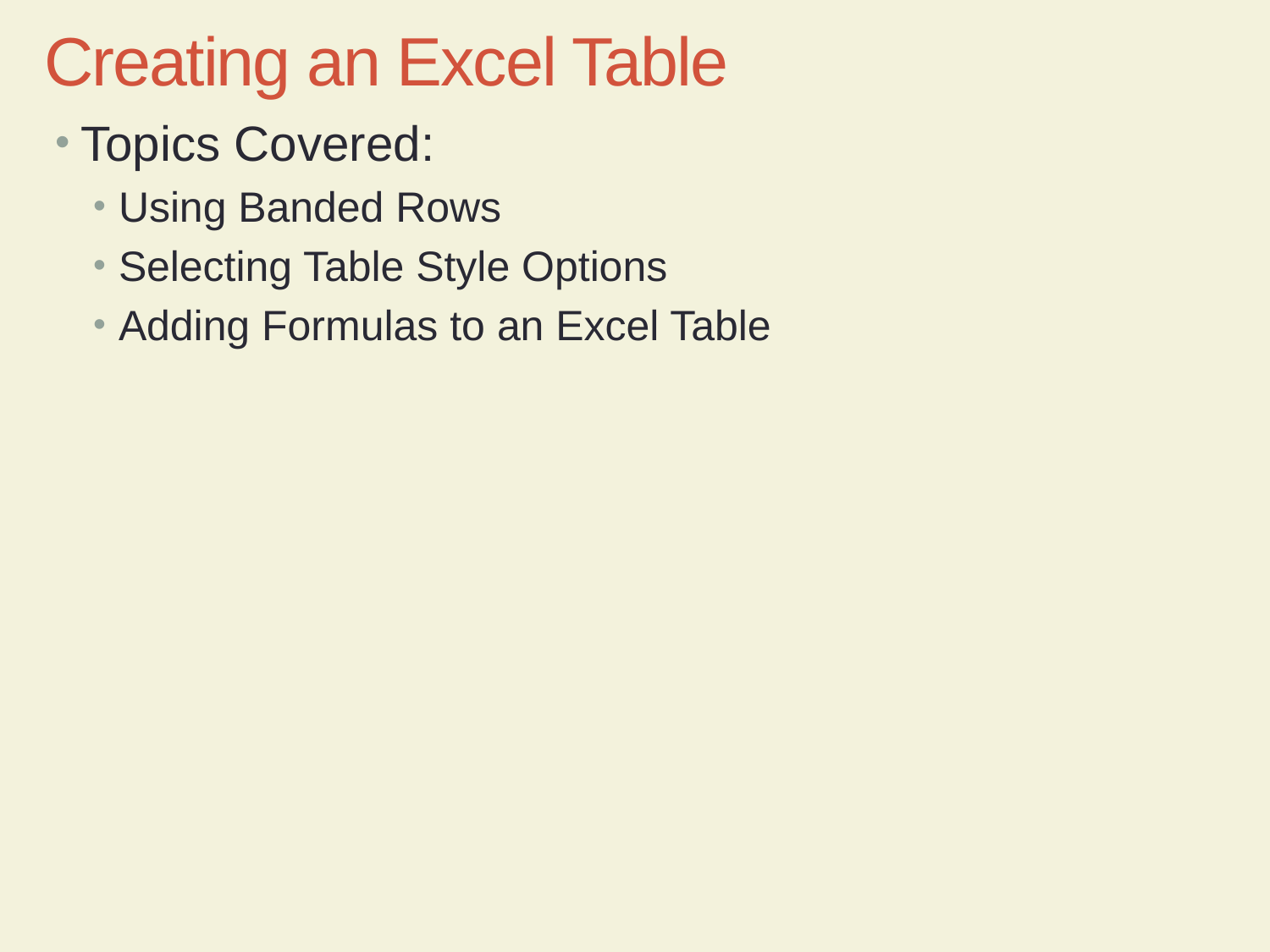

Creating an Excel Table
Topics Covered:
Using Banded Rows
Selecting Table Style Options
Adding Formulas to an Excel Table